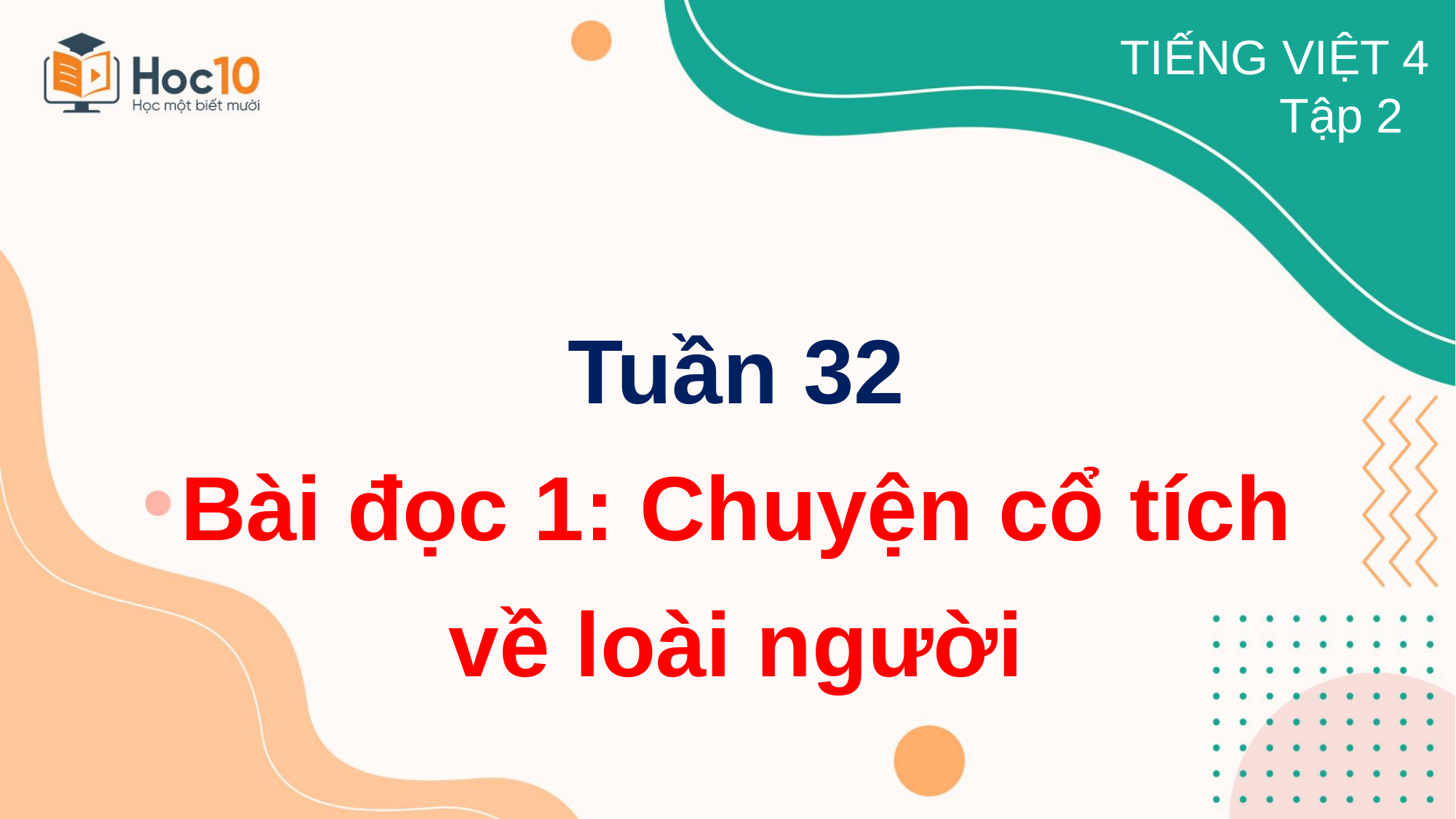

# TIẾNG VIỆT 4 Tập 2
Tuần 32
Bài đọc 1: Chuyện cổ tích về loài người